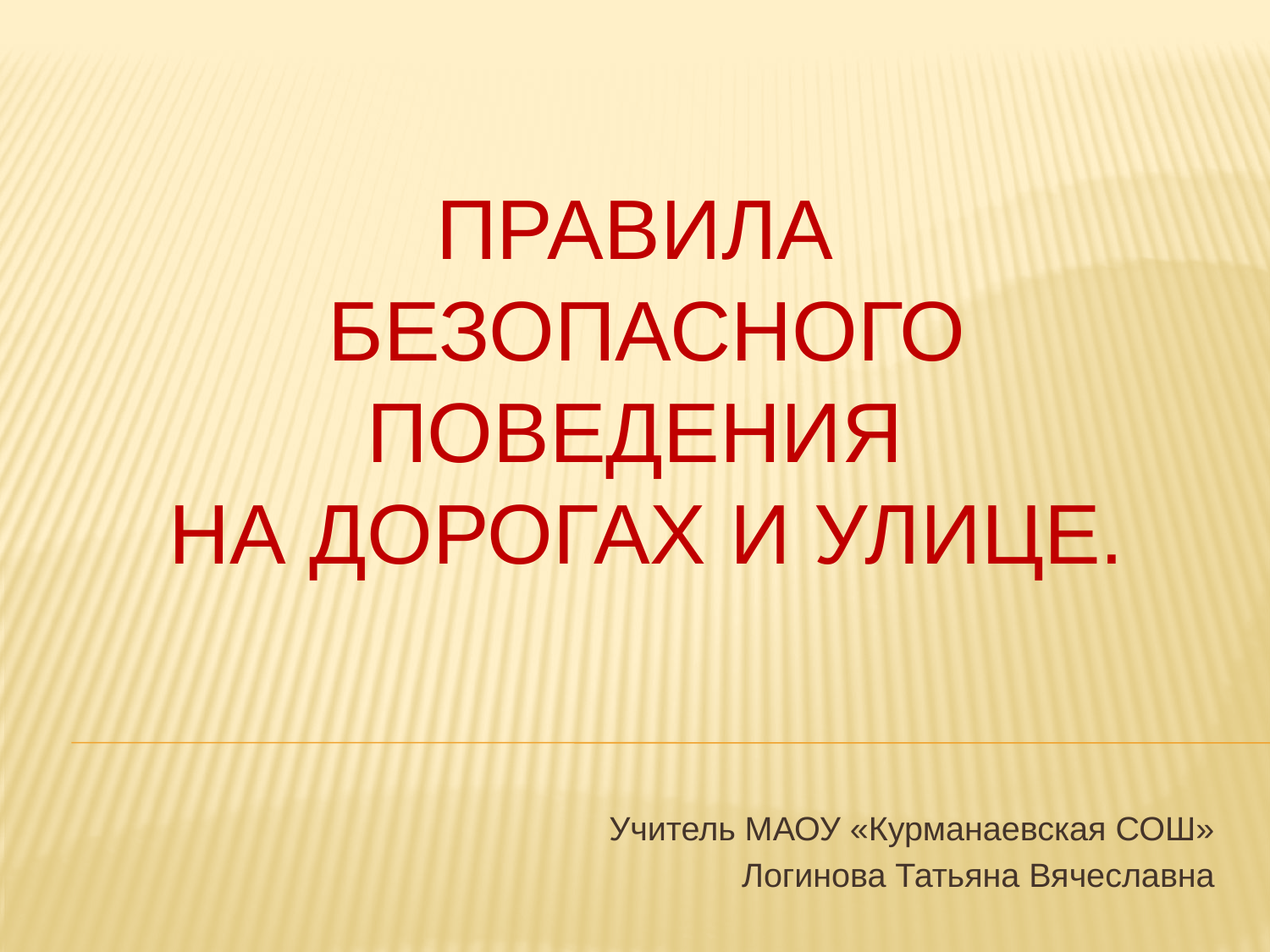

# Правила безопасного поведения на дорогах и улице.
Учитель МАОУ «Курманаевская СОШ»
Логинова Татьяна Вячеславна